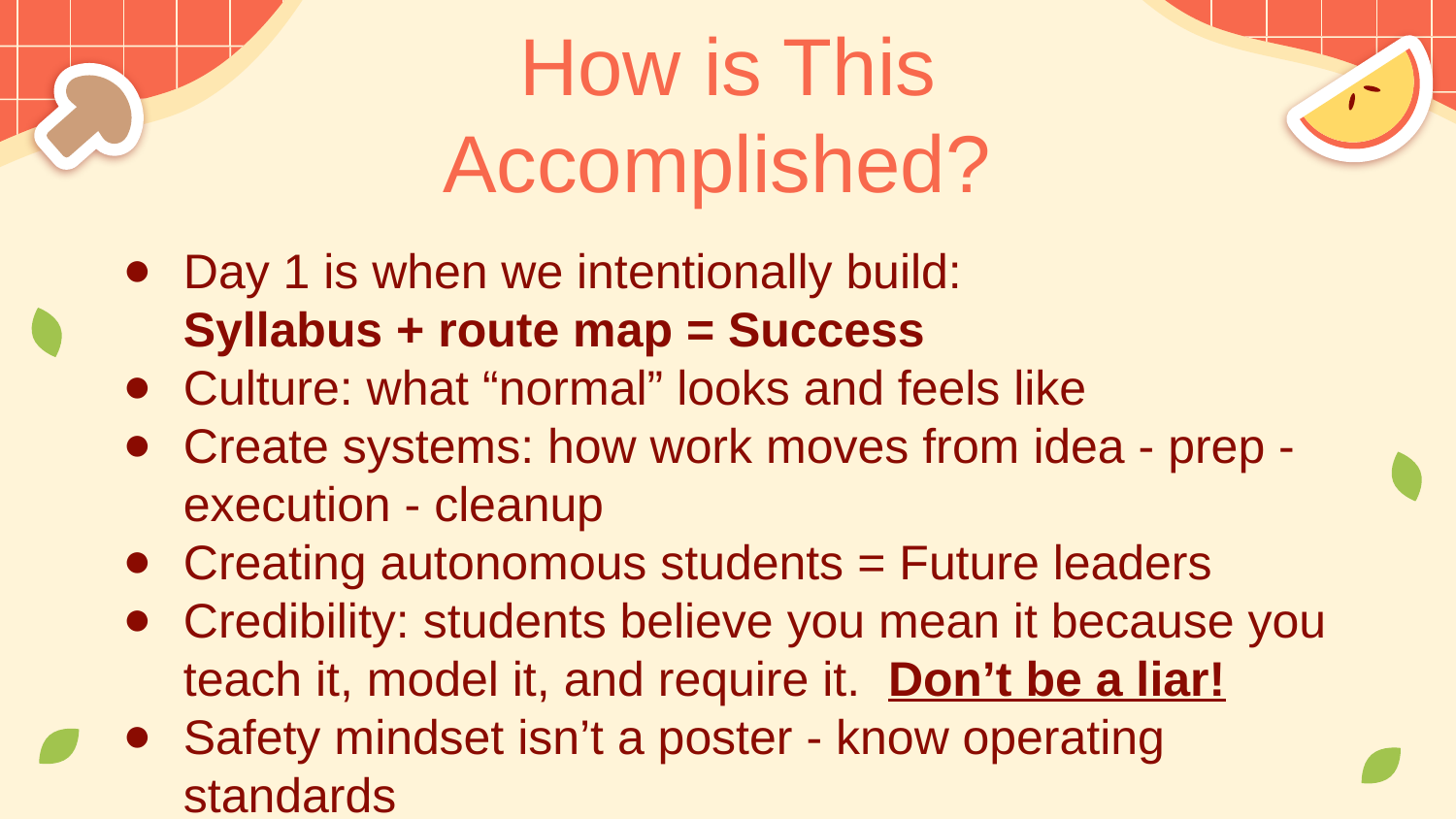

How is This Accomplished?
Day 1 is when we intentionally build:
Syllabus + route map = Success
Culture: what “normal” looks and feels like
Create systems: how work moves from idea - prep - execution - cleanup
Creating autonomous students = Future leaders
Credibility: students believe you mean it because you teach it, model it, and require it.  Don’t be a liar!
Safety mindset isn’t a poster - know operating standards